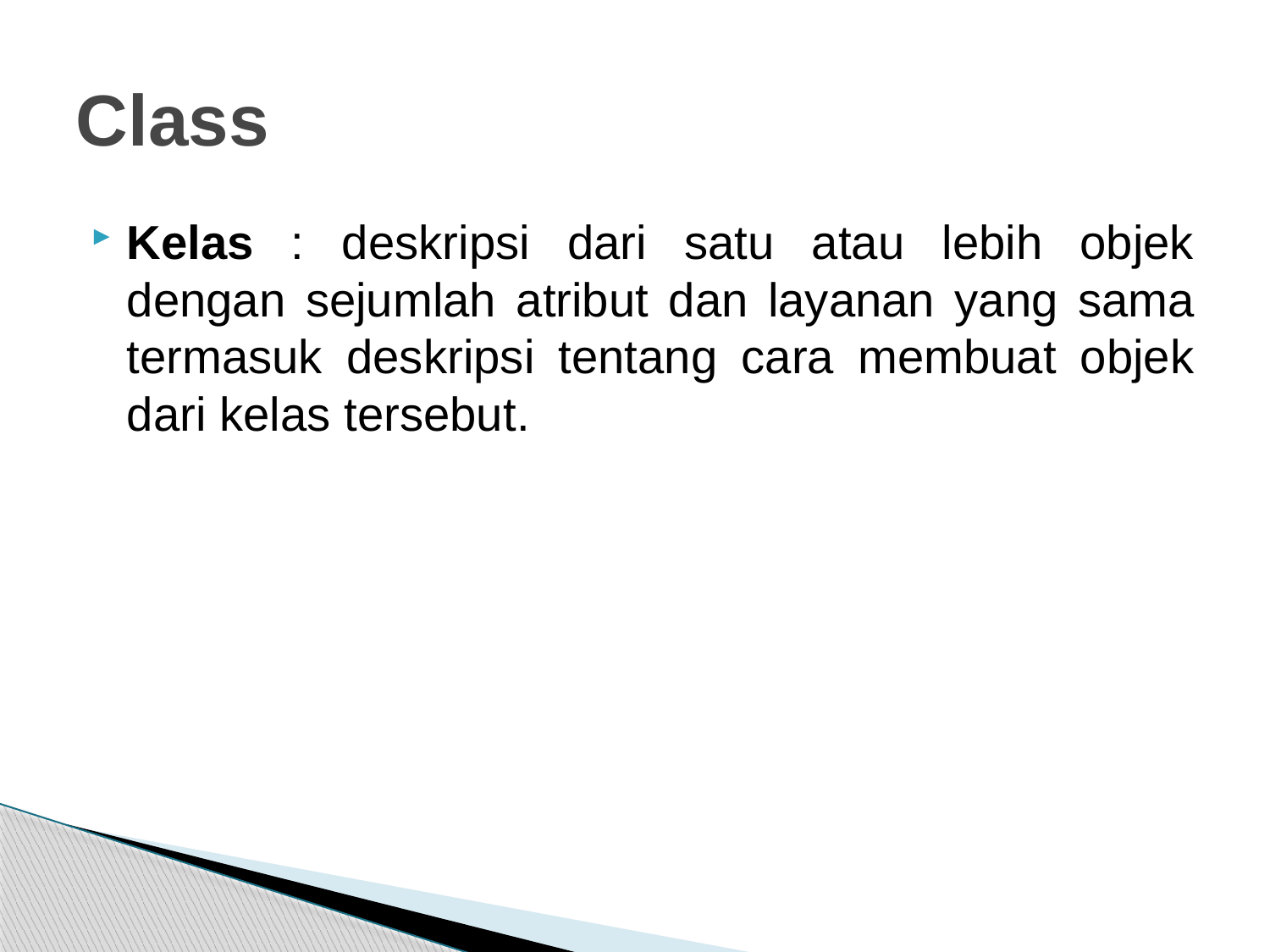

# Class
Kelas : deskripsi dari satu atau lebih objek dengan sejumlah atribut dan layanan yang sama termasuk deskripsi tentang cara membuat objek dari kelas tersebut.